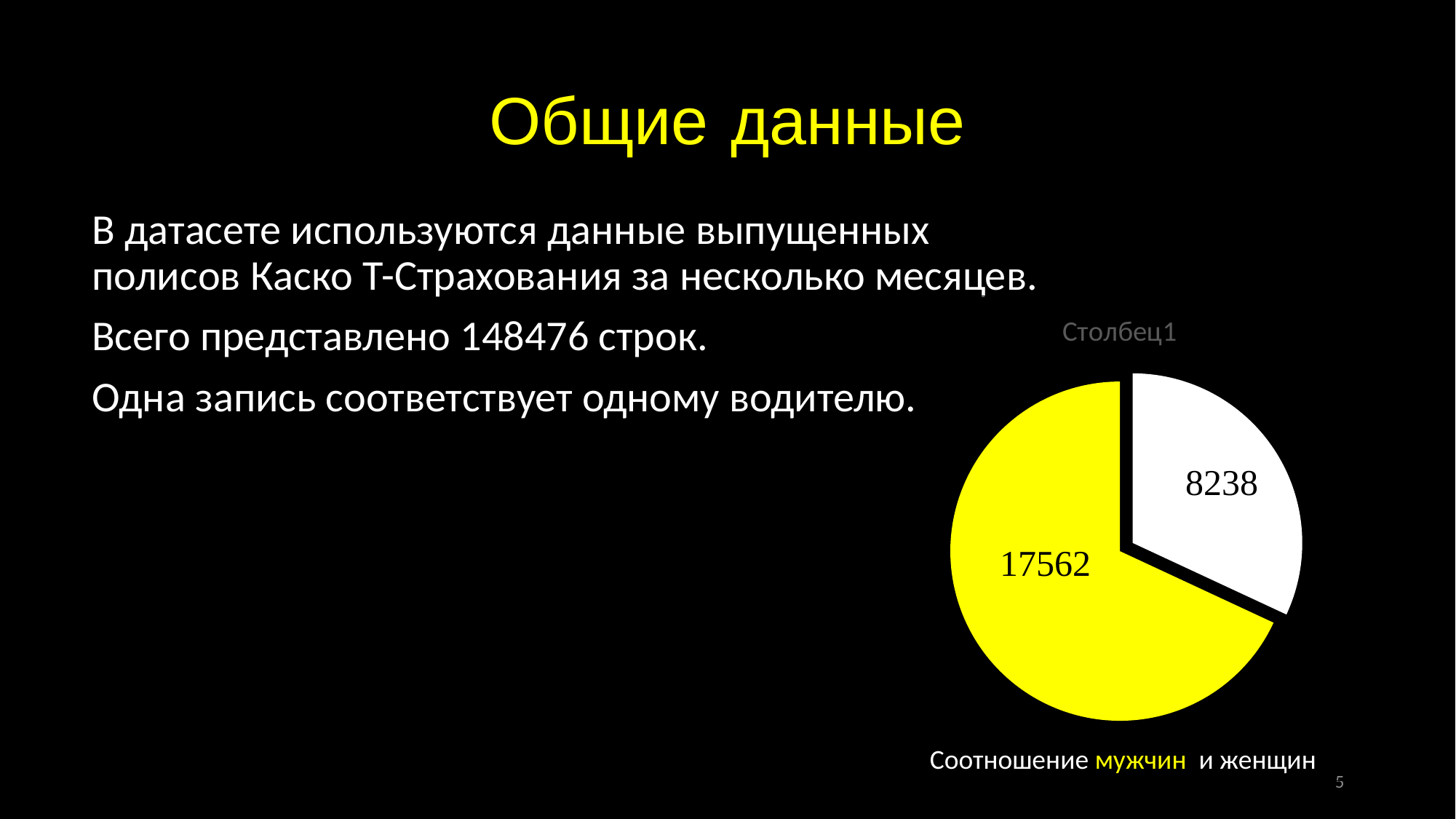

# Общие данные
В датасете используются данные выпущенных полисов Каско Т-Страхования за несколько месяцев.
Всего представлено 148476 строк.
Одна запись соответствует одному водителю.

### Chart: Столбец1

| Category | Столбец1 |
|---|---|
|  | 8238.0 |
|  | 17562.0 |
|  | None |
|  | None |
Соотношение мужчин  и женщин
5